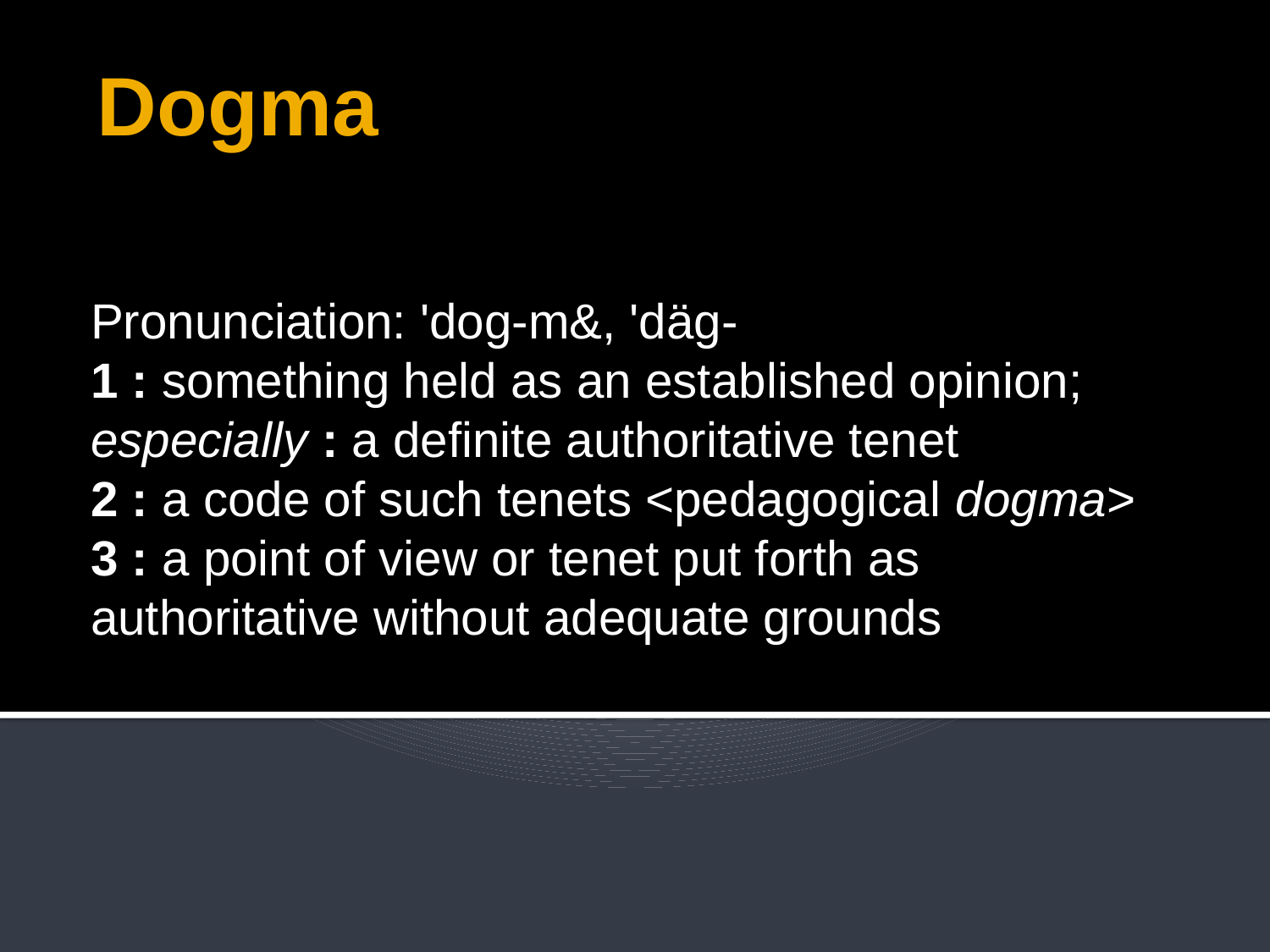

# Dogma
Pronunciation: 'dog-m&, 'däg-
1 : something held as an established opinion; especially : a definite authoritative tenet
2 : a code of such tenets <pedagogical dogma>
3 : a point of view or tenet put forth as authoritative without adequate grounds